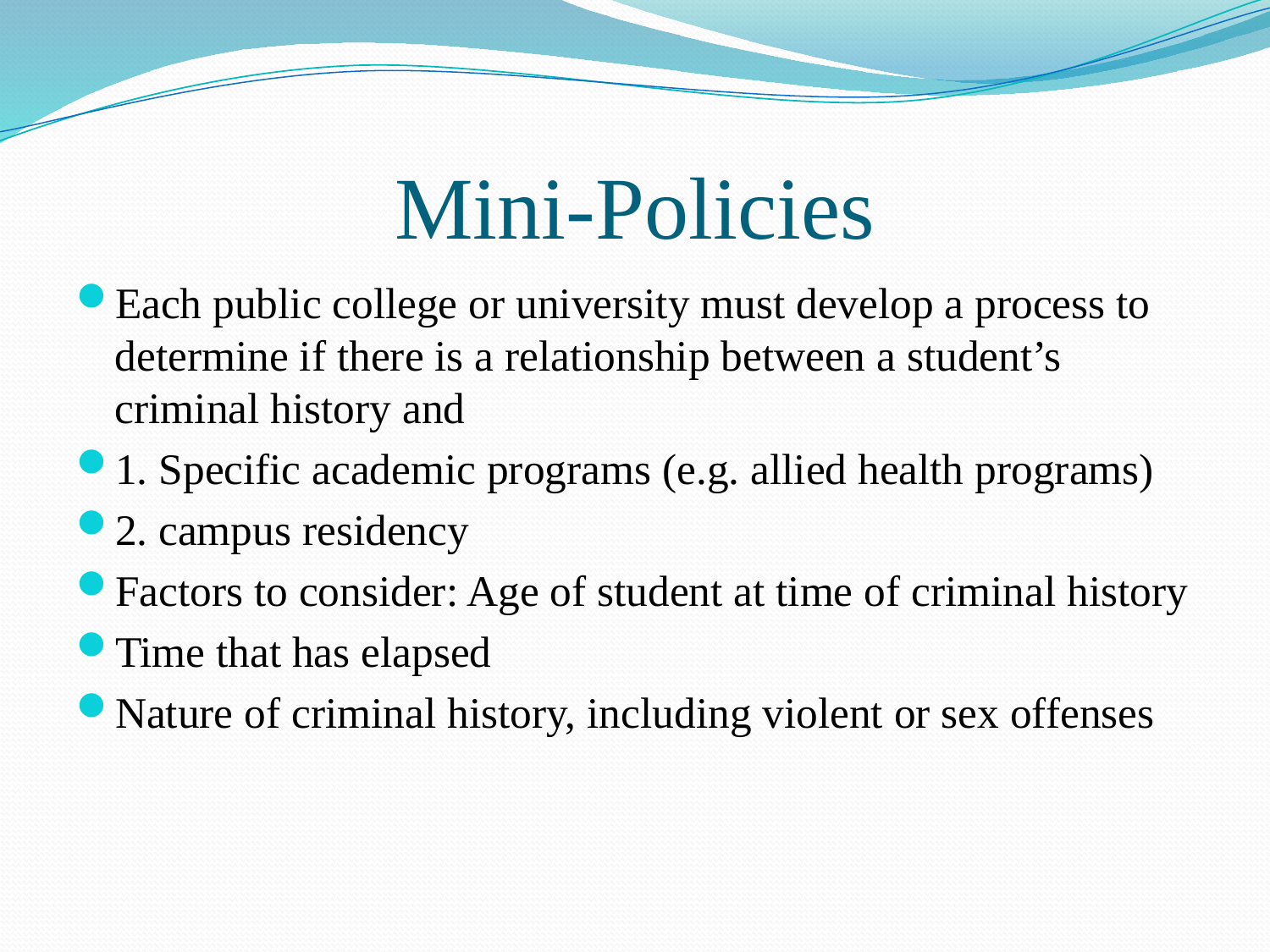

# Mini-Policies
Each public college or university must develop a process to determine if there is a relationship between a student’s criminal history and
1. Specific academic programs (e.g. allied health programs)
2. campus residency
Factors to consider: Age of student at time of criminal history
Time that has elapsed
Nature of criminal history, including violent or sex offenses